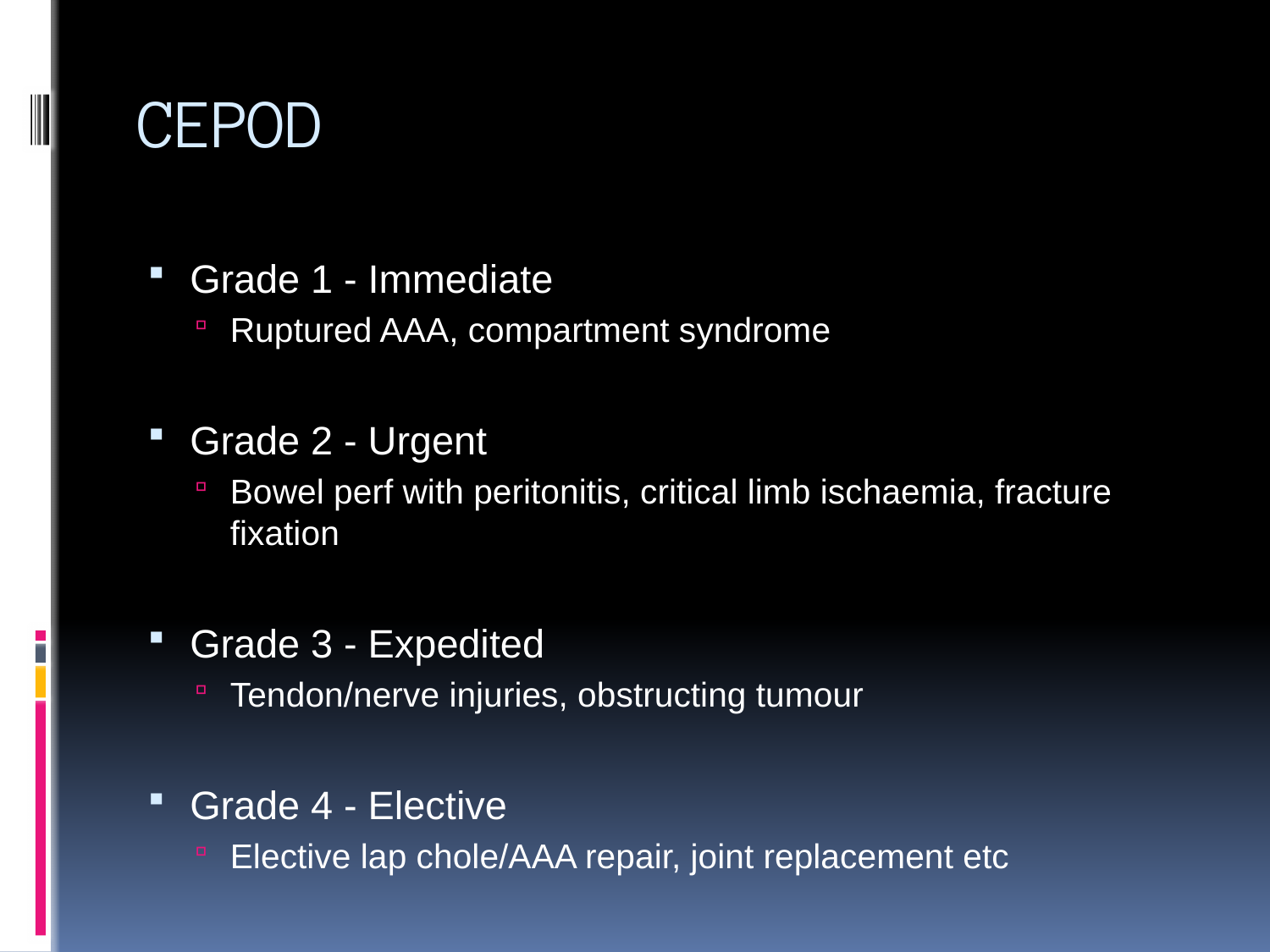

# CEPOD
Grade 1 - Immediate
Ruptured AAA, compartment syndrome

Grade 2 - Urgent
Bowel perf with peritonitis, critical limb ischaemia, fracture fixation

Grade 3 - Expedited
Tendon/nerve injuries, obstructing tumour

Grade 4 - Elective
Elective lap chole/AAA repair, joint replacement etc